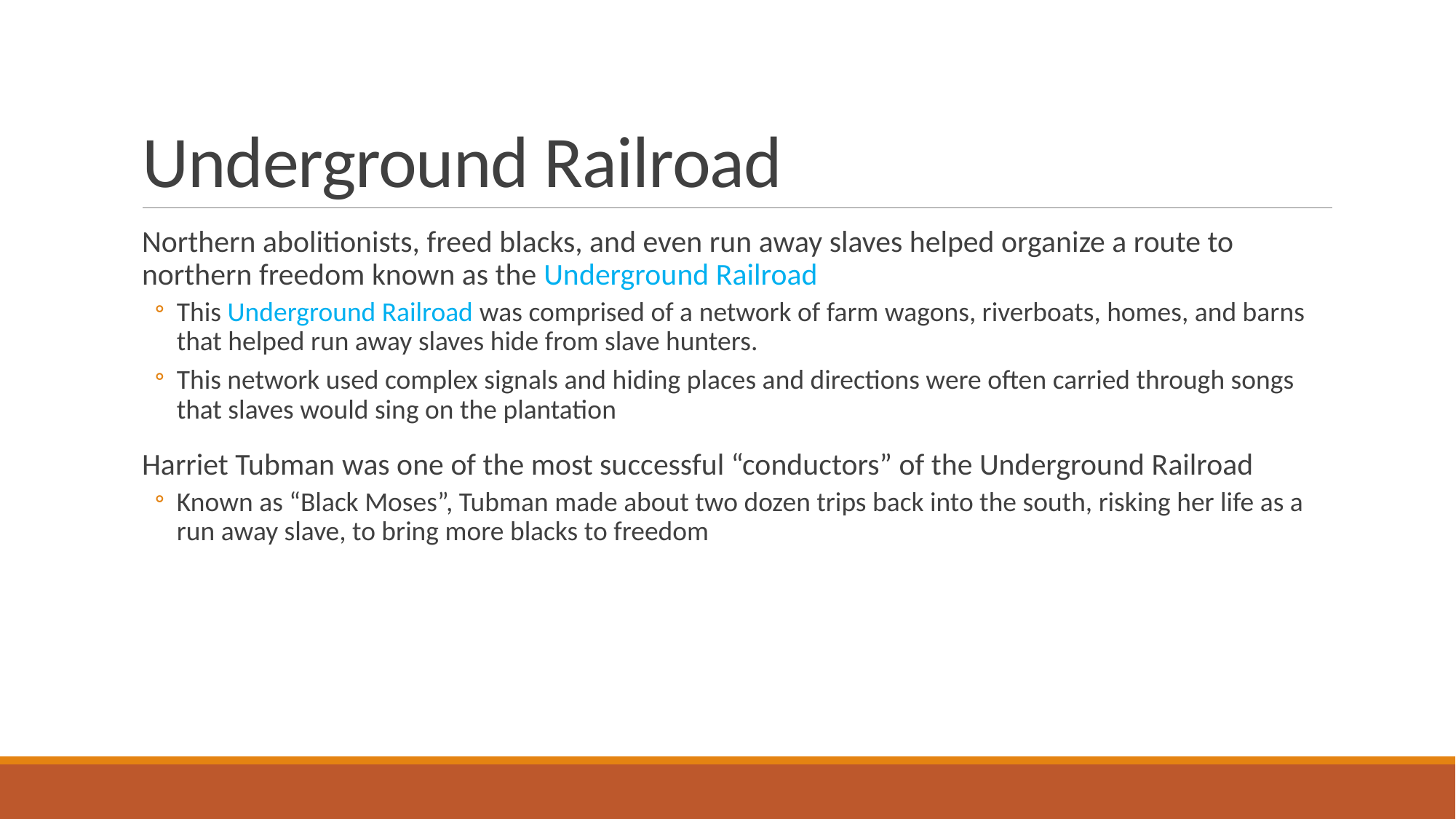

# Underground Railroad
Northern abolitionists, freed blacks, and even run away slaves helped organize a route to northern freedom known as the Underground Railroad
This Underground Railroad was comprised of a network of farm wagons, riverboats, homes, and barns that helped run away slaves hide from slave hunters.
This network used complex signals and hiding places and directions were often carried through songs that slaves would sing on the plantation
Harriet Tubman was one of the most successful “conductors” of the Underground Railroad
Known as “Black Moses”, Tubman made about two dozen trips back into the south, risking her life as a run away slave, to bring more blacks to freedom